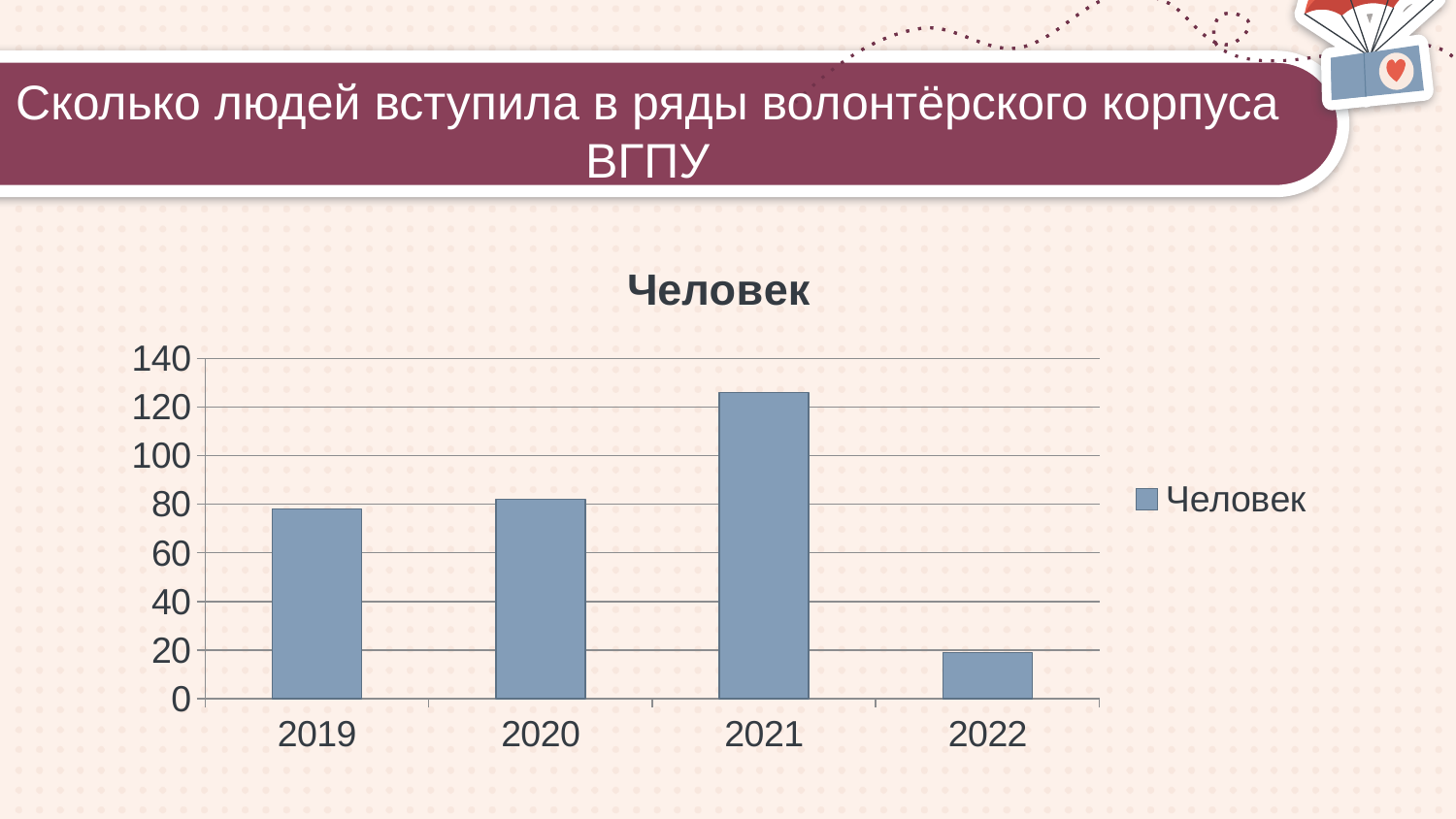

# Сколько людей вступила в ряды волонтёрского корпуса ВГПУ

### Chart:

| Category | Человек |
|---|---|
| 2019 | 78.0 |
| 2020 | 82.0 |
| 2021 | 126.0 |
| 2022 | 19.0 |